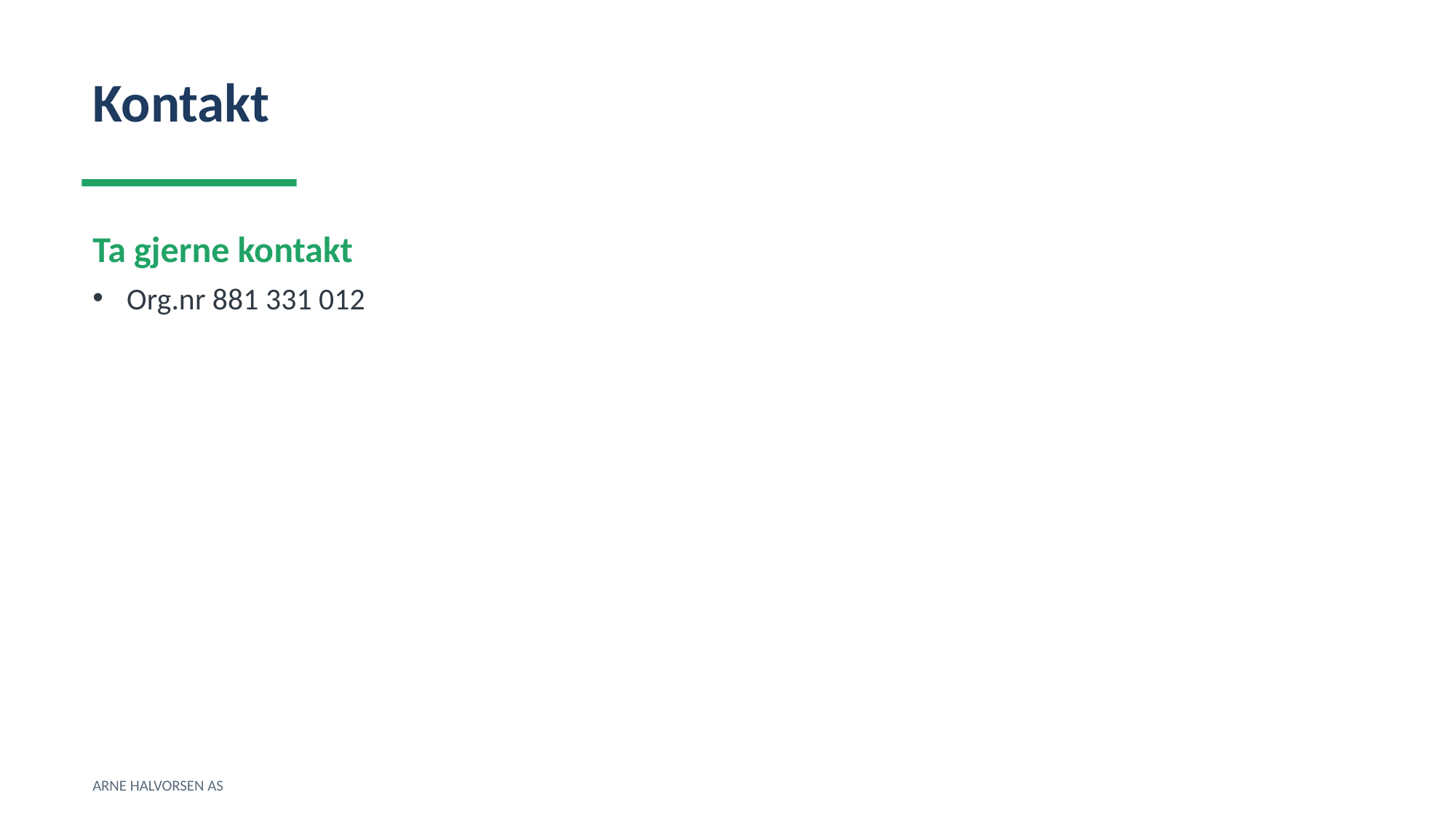

Kontakt

Ta gjerne kontakt
Org.nr 881 331 012
ARNE HALVORSEN AS